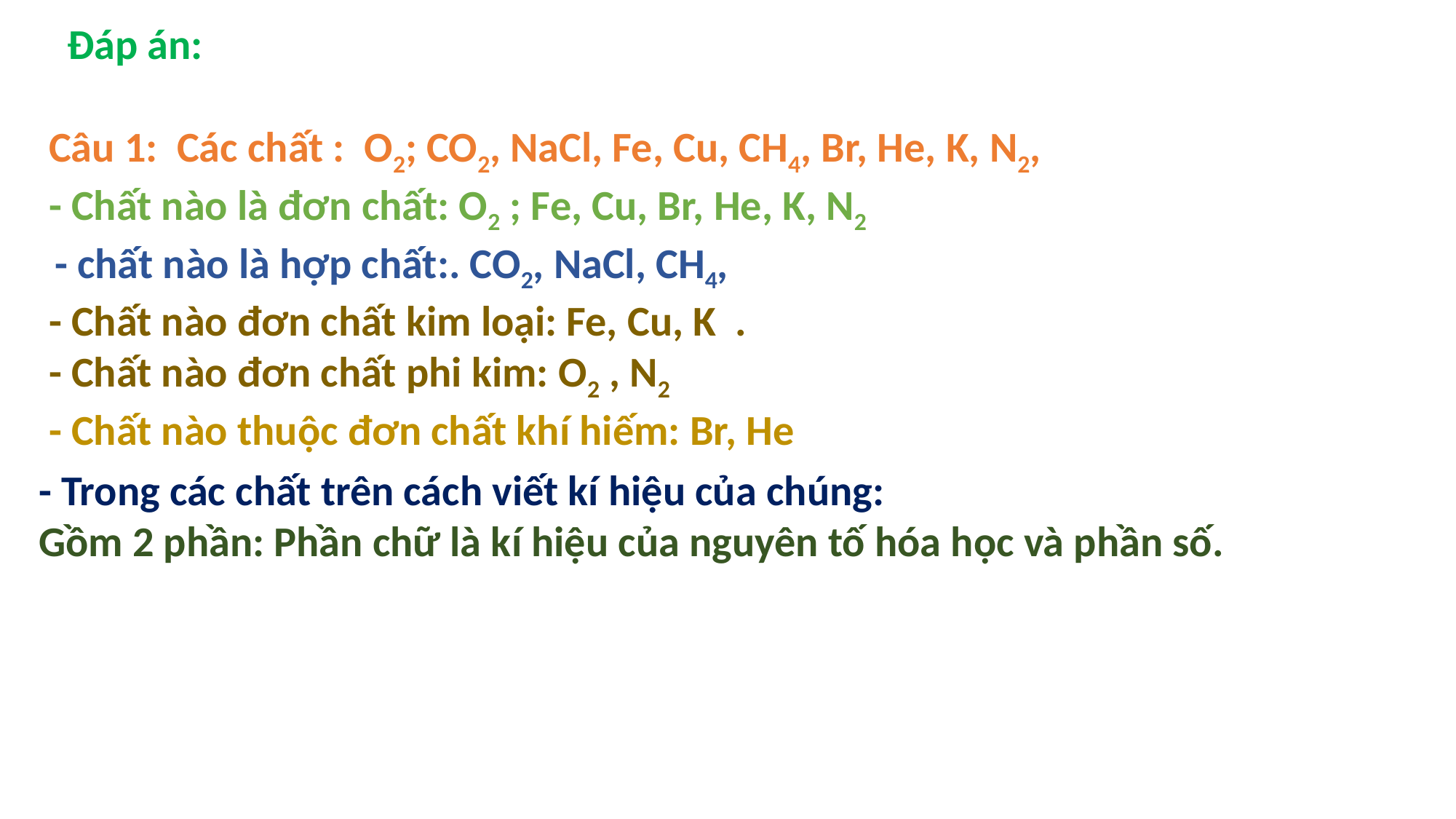

Đáp án:
Câu 1:  Các chất :  O2; CO2, NaCl, Fe, Cu, CH4, Br, He, K, N2,
- Chất nào là đơn chất: O2 ; Fe, Cu, Br, He, K, N2
 - chất nào là hợp chất:. CO2, NaCl, CH4,
- Chất nào đơn chất kim loại: Fe, Cu, K  .
- Chất nào đơn chất phi kim: O2 , N2
- Chất nào thuộc đơn chất khí hiếm: Br, He

- Trong các chất trên cách viết kí hiệu của chúng:
Gồm 2 phần: Phần chữ là kí hiệu của nguyên tố hóa học và phần số.